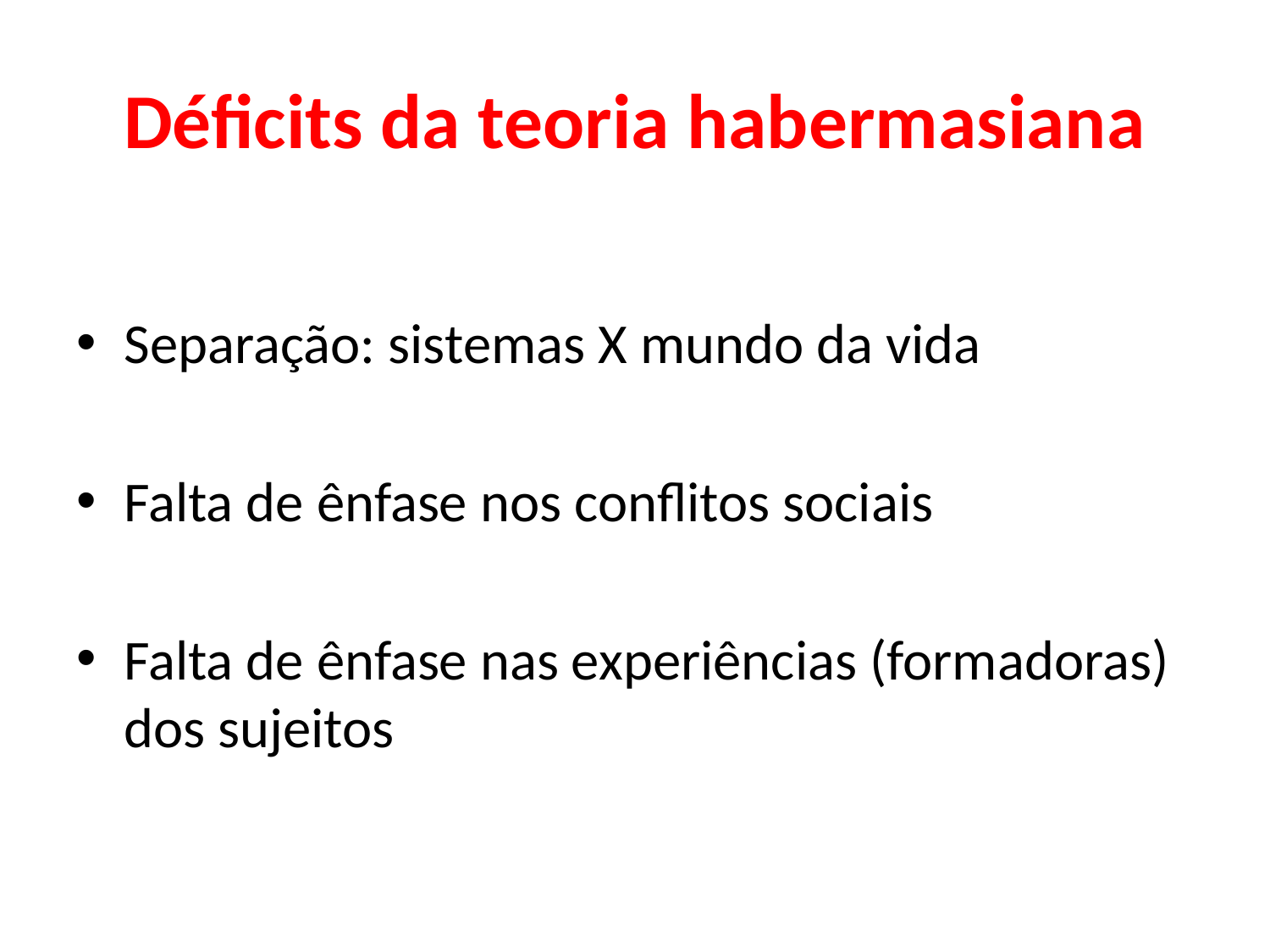

# Déficits da teoria habermasiana

Separação: sistemas X mundo da vida

Falta de ênfase nos conflitos sociais

Falta de ênfase nas experiências (formadoras) dos sujeitos